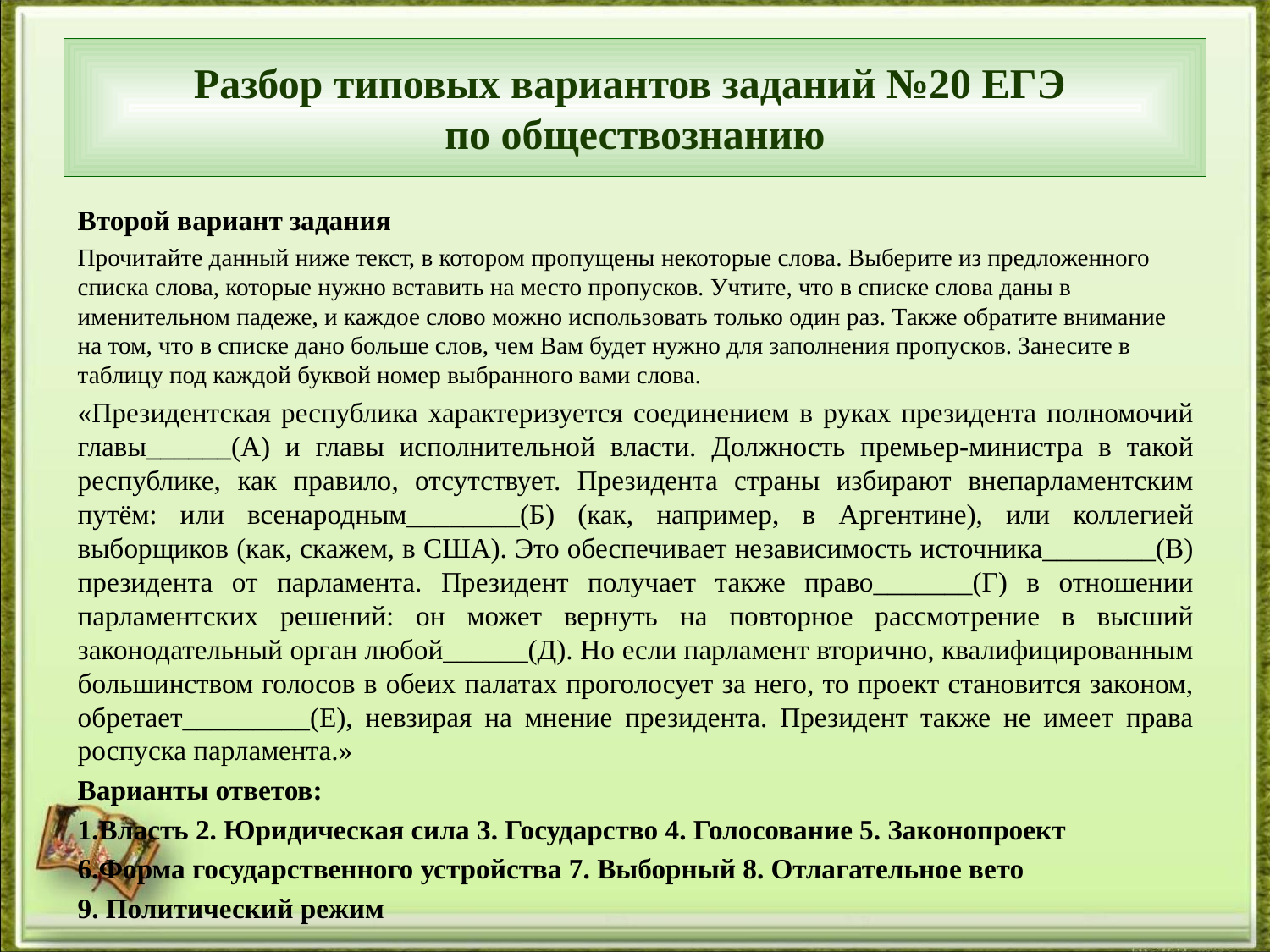

# Разбор типовых вариантов заданий №20 ЕГЭ по обществознанию
Второй вариант задания
Прочитайте данный ниже текст, в котором пропущены некоторые слова. Выберите из предложенного списка слова, которые нужно вставить на место пропусков. Учтите, что в списке слова даны в именительном падеже, и каждое слово можно использовать только один раз. Также обратите внимание на том, что в списке дано больше слов, чем Вам будет нужно для заполнения пропусков. Занесите в таблицу под каждой буквой номер выбранного вами слова.
«Президентская республика характеризуется соединением в руках президента полномочий главы______(А) и главы исполнительной власти. Должность премьер-министра в такой республике, как правило, отсутствует. Президента страны избирают внепарламентским путём: или всенародным________(Б) (как, например, в Аргентине), или коллегией выборщиков (как, скажем, в США). Это обеспечивает независимость источника________(В) президента от парламента. Президент получает также право_______(Г) в отношении парламентских решений: он может вернуть на повторное рассмотрение в высший законодательный орган любой______(Д). Но если парламент вторично, квалифицированным большинством голосов в обеих палатах проголосует за него, то проект становится законом, обретает_________(Е), невзирая на мнение президента. Президент также не имеет права роспуска парламента.»
Варианты ответов:
1.Власть 2. Юридическая сила 3. Государство 4. Голосование 5. Законопроект
6.Форма государственного устройства 7. Выборный 8. Отлагательное вето
9. Политический режим